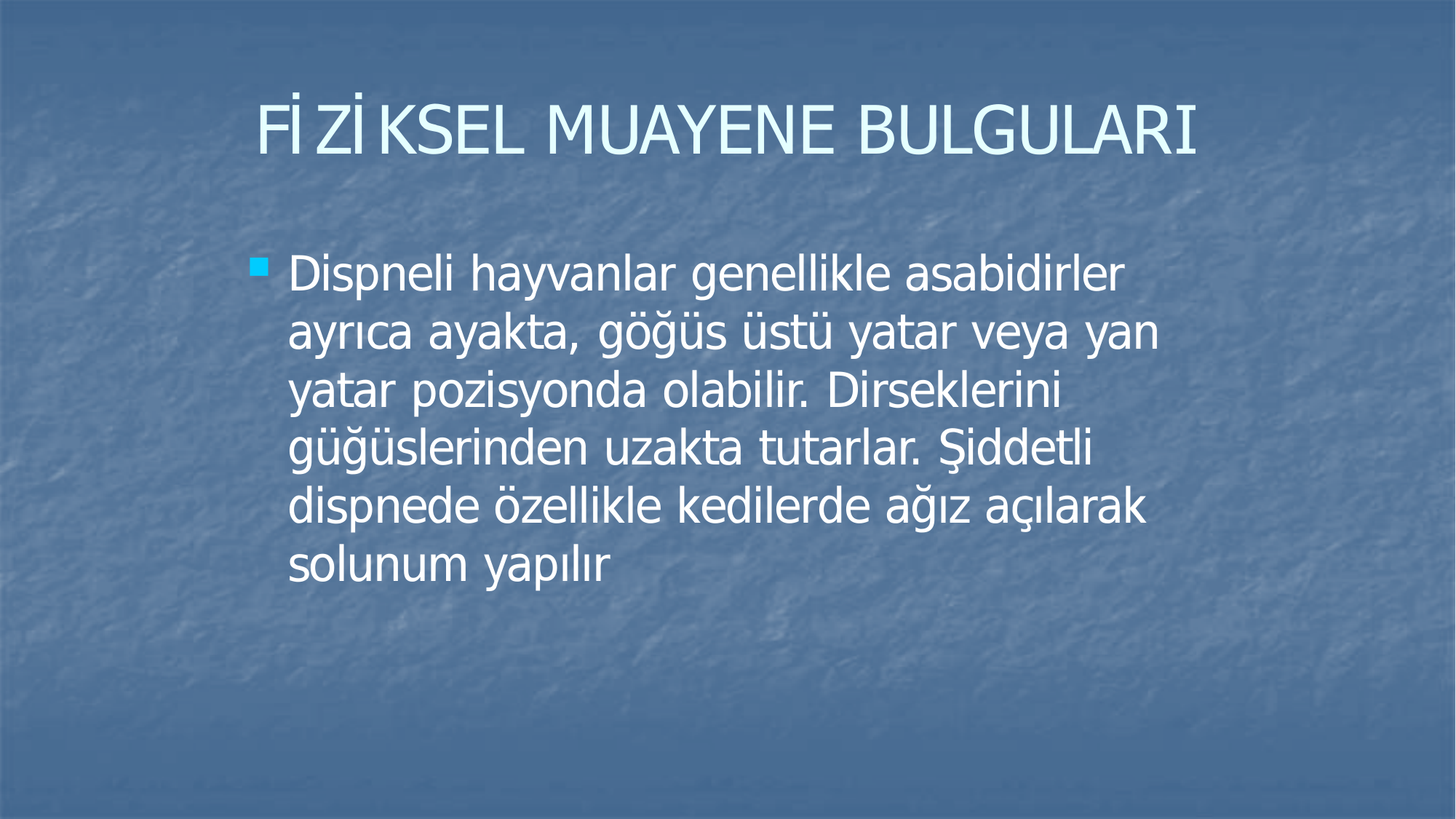

# FİZİKSEL MUAYENE BULGULARI
Dispneli hayvanlar genellikle asabidirler ayrıca ayakta, göğüs üstü yatar veya yan yatar pozisyonda olabilir. Dirseklerini güğüslerinden uzakta tutarlar. Şiddetli dispnede özellikle kedilerde ağız açılarak solunum yapılır